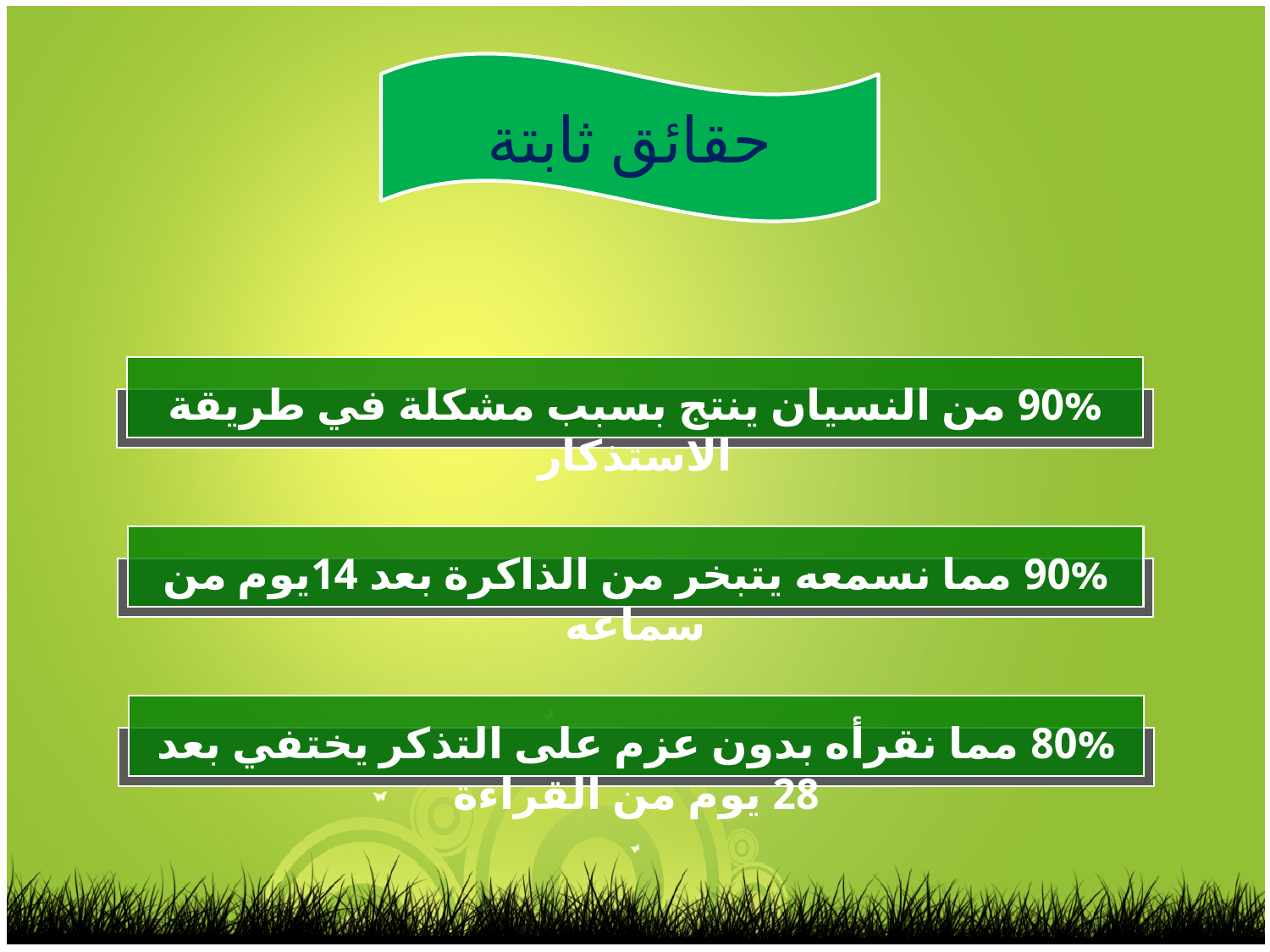

حقائق ثابتة

90% من النسيان ينتج بسبب مشكلة في طريقة الاستذكار

90% مما نسمعه يتبخر من الذاكرة بعد 14يوم من سماعه

80% مما نقرأه بدون عزم على التذكر يختفي بعد 28 يوم من القراءة